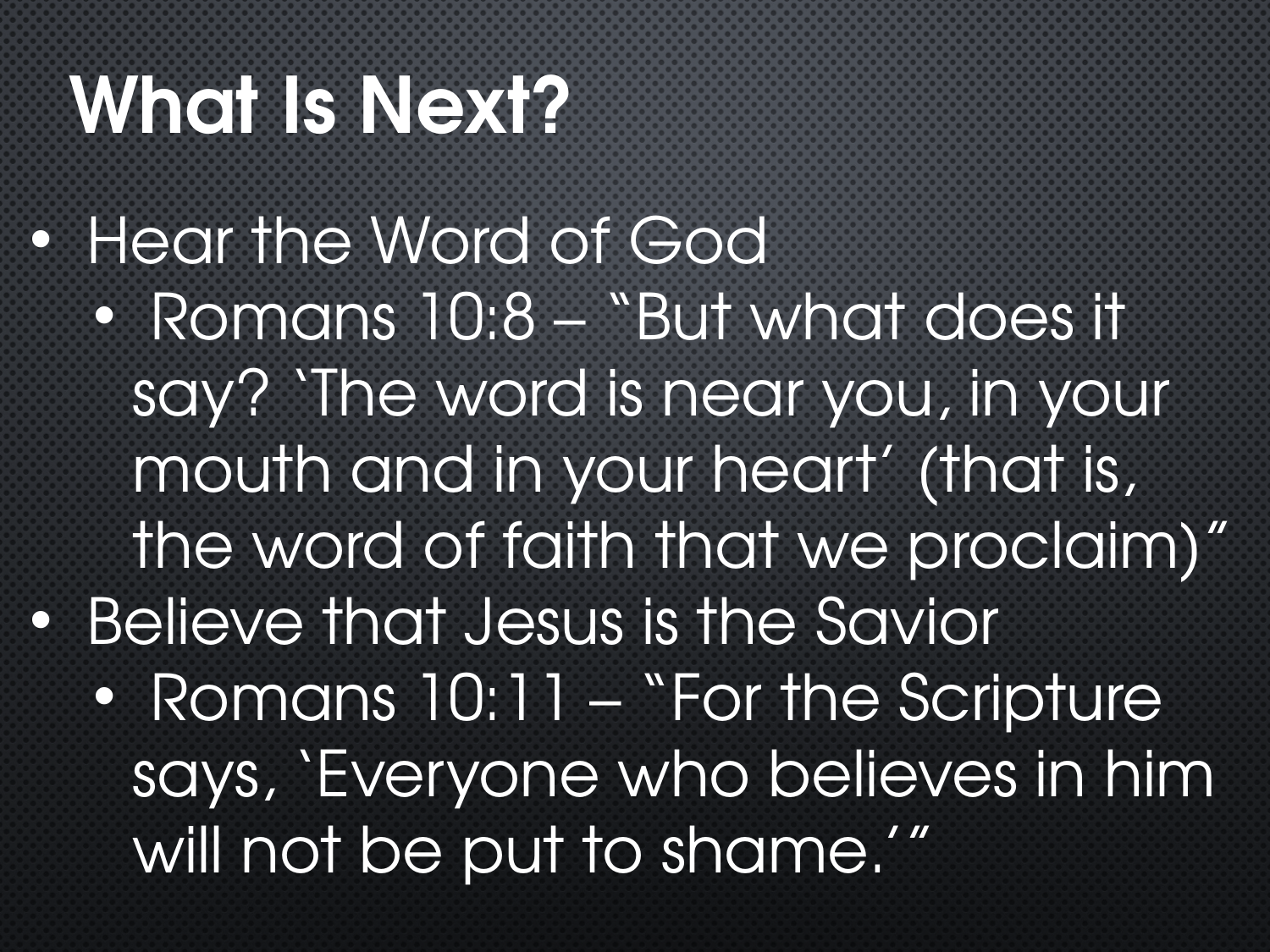

What Is Next?

 Hear the Word of God
 Romans 10:8 – “But what does it say? ‘The word is near you, in your mouth and in your heart’ (that is, the word of faith that we proclaim)”
 Believe that Jesus is the Savior
 Romans 10:11 – “For the Scripture says, ‘Everyone who believes in him will not be put to shame.’”